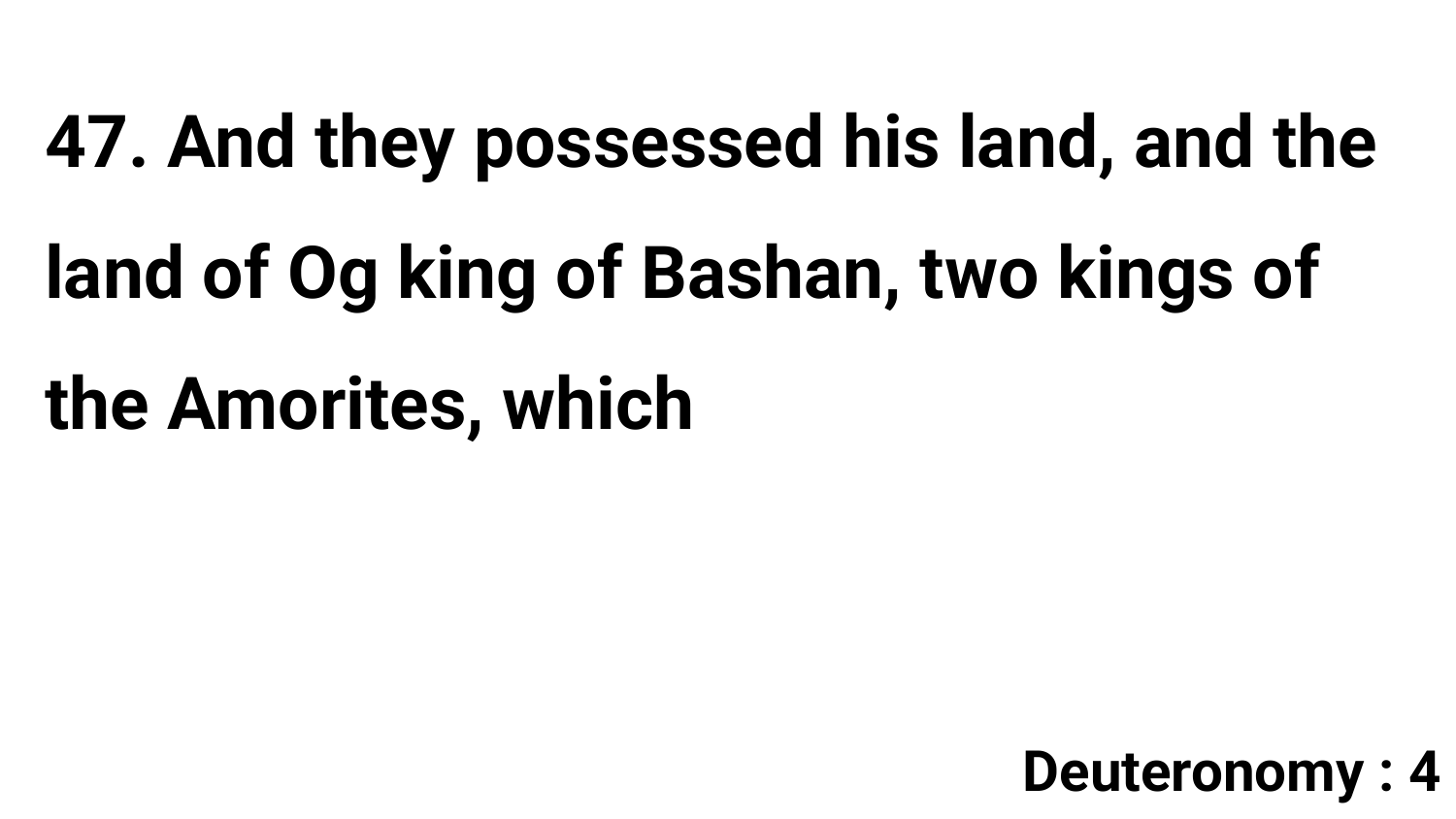

47. And they possessed his land, and the land of Og king of Bashan, two kings of the Amorites, which
Deuteronomy : 4